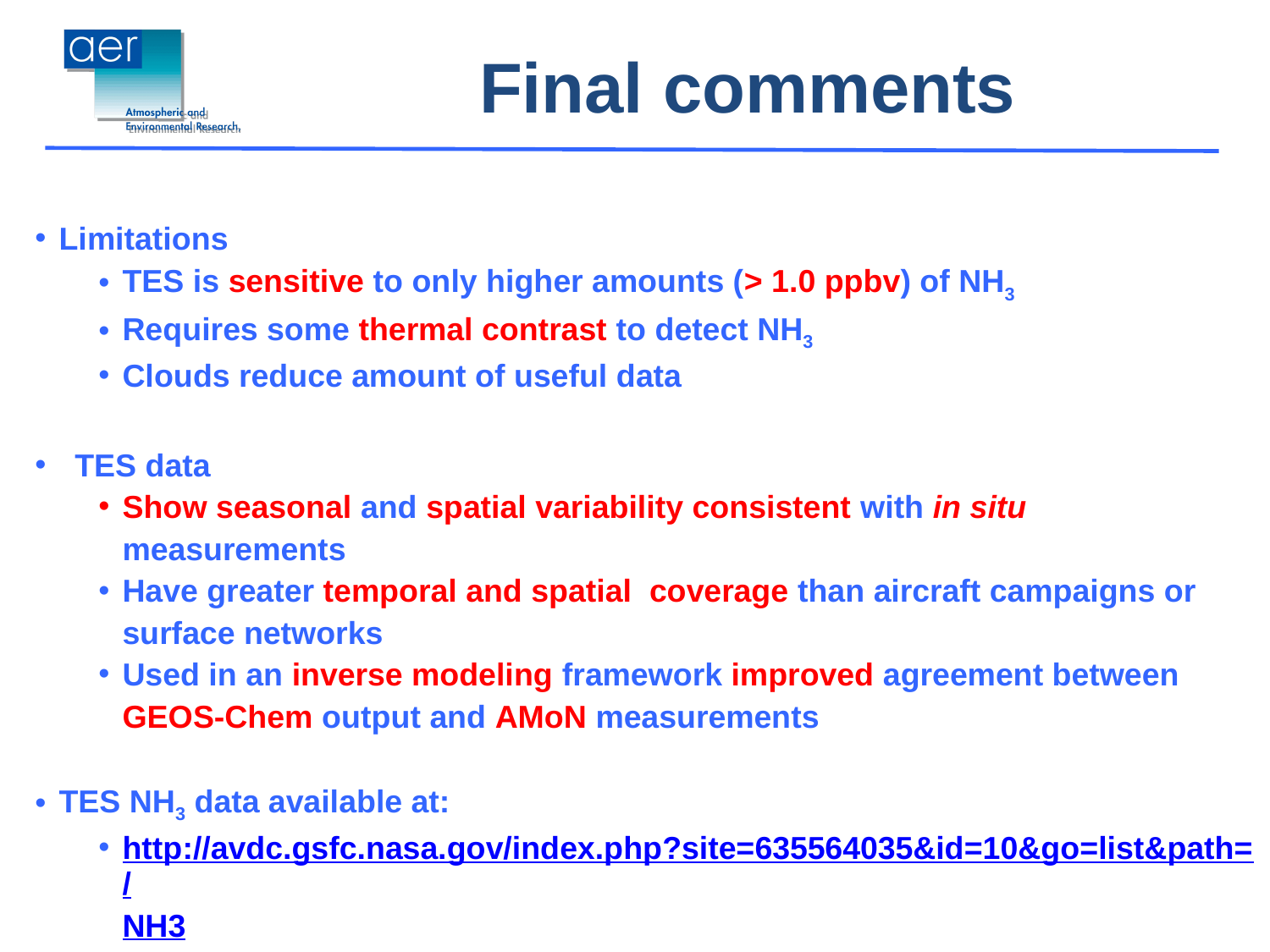

# Final comments

Limitations
TES is sensitive to only higher amounts (> 1.0 ppbv) of NH3
Requires some thermal contrast to detect NH3
Clouds reduce amount of useful data

TES data
Show seasonal and spatial variability consistent with in situ measurements
Have greater temporal and spatial  coverage than aircraft campaigns or surface networks
Used in an inverse modeling framework improved agreement between GEOS-Chem output and AMoN measurements

TES NH3 data available at:
http://avdc.gsfc.nasa.gov/index.php?site=635564035&id=10&go=list&path=/NH3
netcdf files with all NH3 retrievals for each month since September 2004